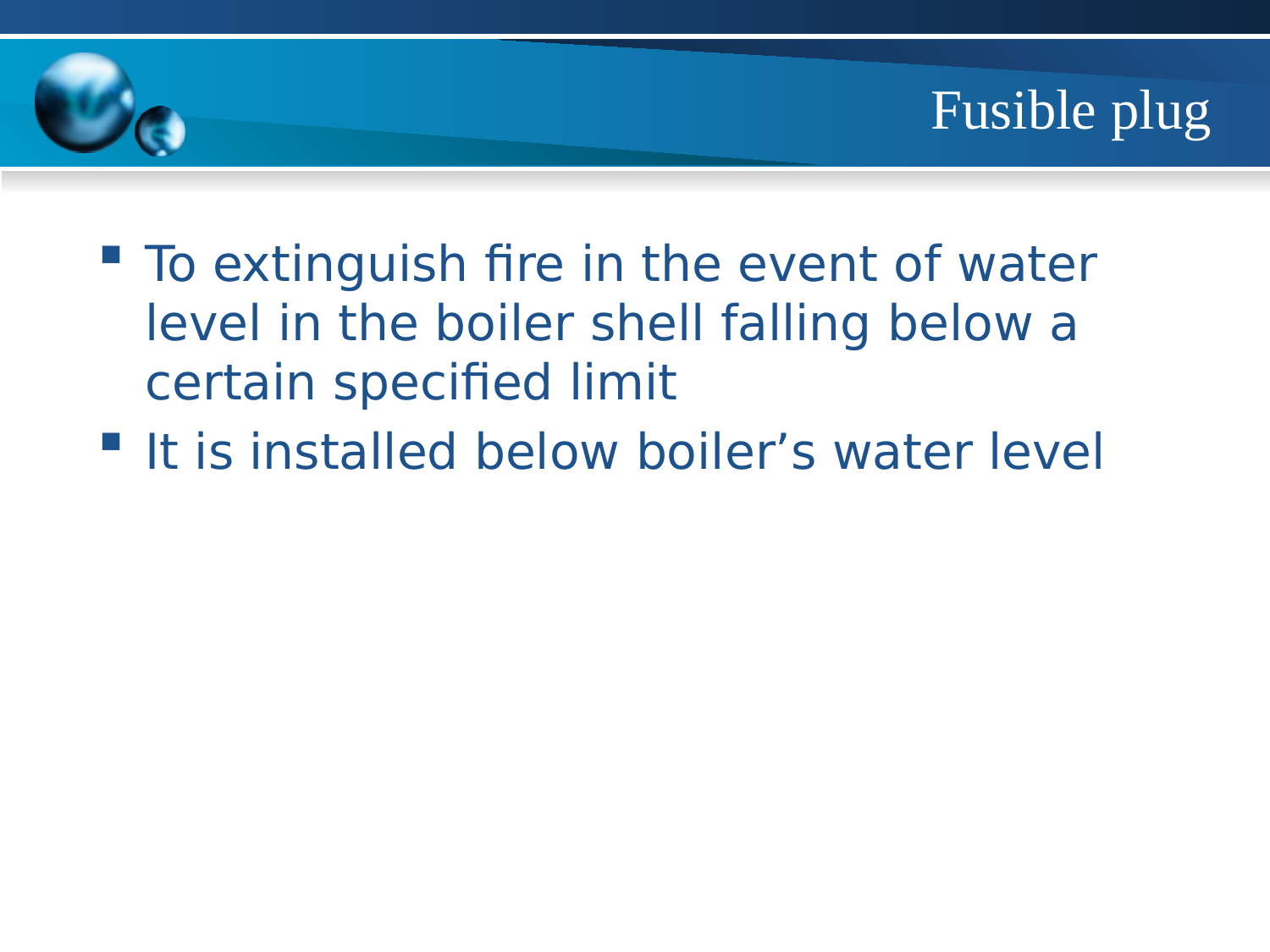

Fusible plug
To extinguish fire in the event of water level in the boiler shell falling below a certain specified limit
It is installed below boiler’s water level